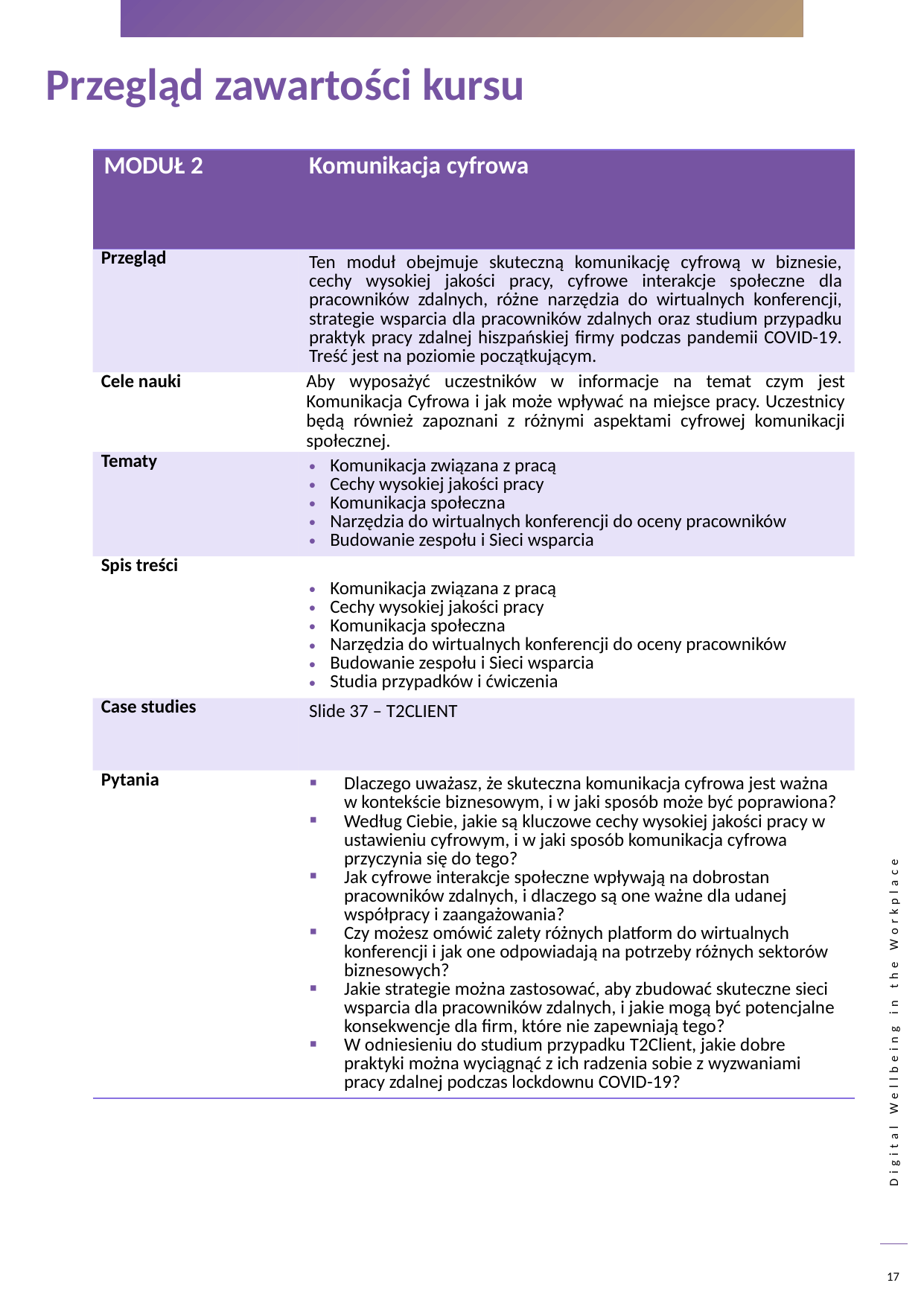

Przegląd zawartości kursu

| MODUŁ 2 | Komunikacja cyfrowa |
| --- | --- |
| Przegląd | Ten moduł obejmuje skuteczną komunikację cyfrową w biznesie, cechy wysokiej jakości pracy, cyfrowe interakcje społeczne dla pracowników zdalnych, różne narzędzia do wirtualnych konferencji, strategie wsparcia dla pracowników zdalnych oraz studium przypadku praktyk pracy zdalnej hiszpańskiej firmy podczas pandemii COVID-19. Treść jest na poziomie początkującym. |
| Cele nauki | Aby wyposażyć uczestników w informacje na temat czym jest Komunikacja Cyfrowa i jak może wpływać na miejsce pracy. Uczestnicy będą również zapoznani z różnymi aspektami cyfrowej komunikacji społecznej. |
| Tematy | Komunikacja związana z pracą Cechy wysokiej jakości pracy Komunikacja społeczna Narzędzia do wirtualnych konferencji do oceny pracowników Budowanie zespołu i Sieci wsparcia |
| Spis treści | Komunikacja związana z pracą Cechy wysokiej jakości pracy Komunikacja społeczna Narzędzia do wirtualnych konferencji do oceny pracowników Budowanie zespołu i Sieci wsparcia Studia przypadków i ćwiczenia |
| Case studies | Slide 37 – T2CLIENT |
| Pytania | Dlaczego uważasz, że skuteczna komunikacja cyfrowa jest ważna w kontekście biznesowym, i w jaki sposób może być poprawiona? Według Ciebie, jakie są kluczowe cechy wysokiej jakości pracy w ustawieniu cyfrowym, i w jaki sposób komunikacja cyfrowa przyczynia się do tego? Jak cyfrowe interakcje społeczne wpływają na dobrostan pracowników zdalnych, i dlaczego są one ważne dla udanej współpracy i zaangażowania? Czy możesz omówić zalety różnych platform do wirtualnych konferencji i jak one odpowiadają na potrzeby różnych sektorów biznesowych? Jakie strategie można zastosować, aby zbudować skuteczne sieci wsparcia dla pracowników zdalnych, i jakie mogą być potencjalne konsekwencje dla firm, które nie zapewniają tego? W odniesieniu do studium przypadku T2Client, jakie dobre praktyki można wyciągnąć z ich radzenia sobie z wyzwaniami pracy zdalnej podczas lockdownu COVID-19? |
17